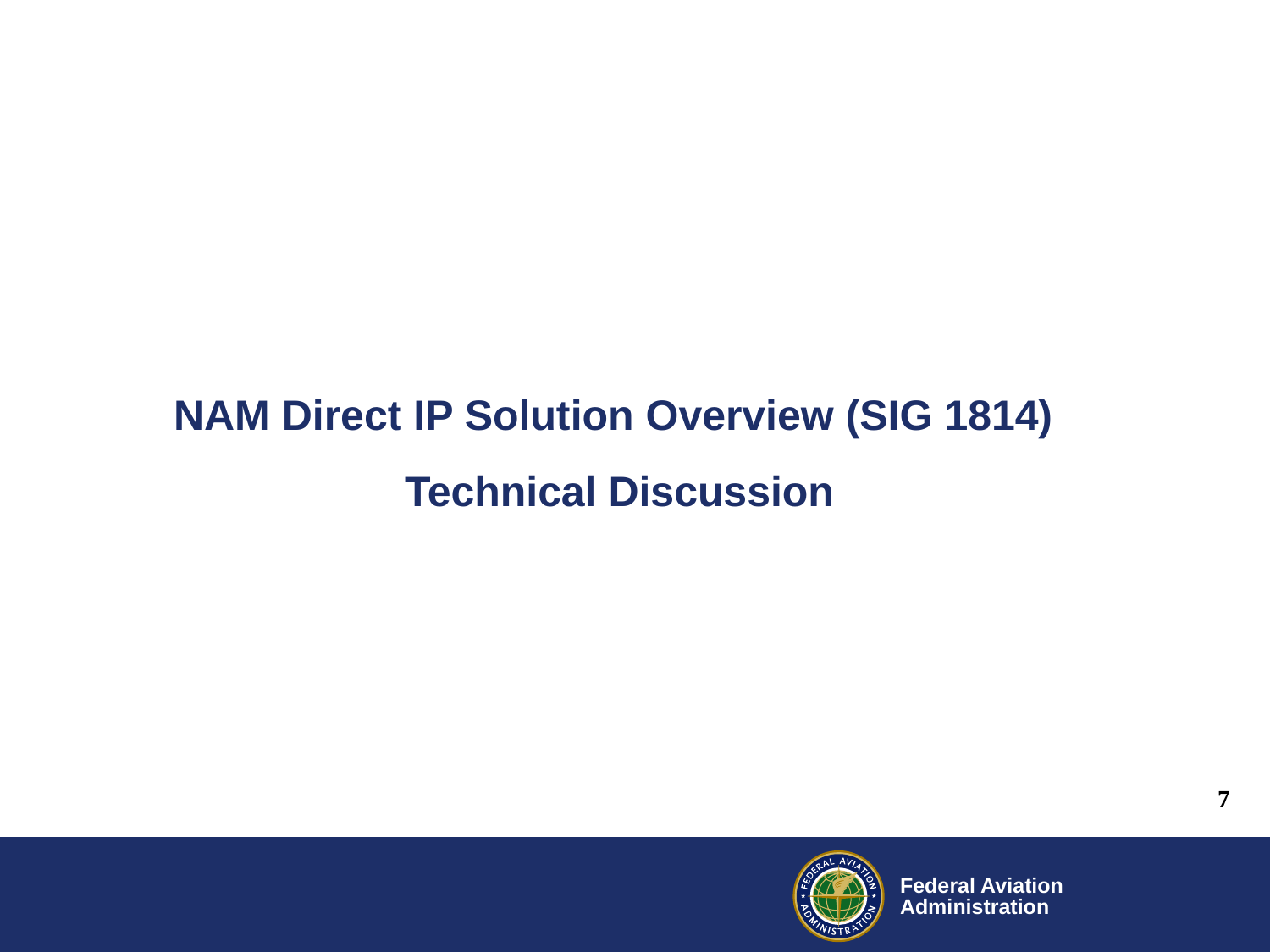

# NAM Direct IP Solution Overview (SIG 1814) Technical Discussion
7